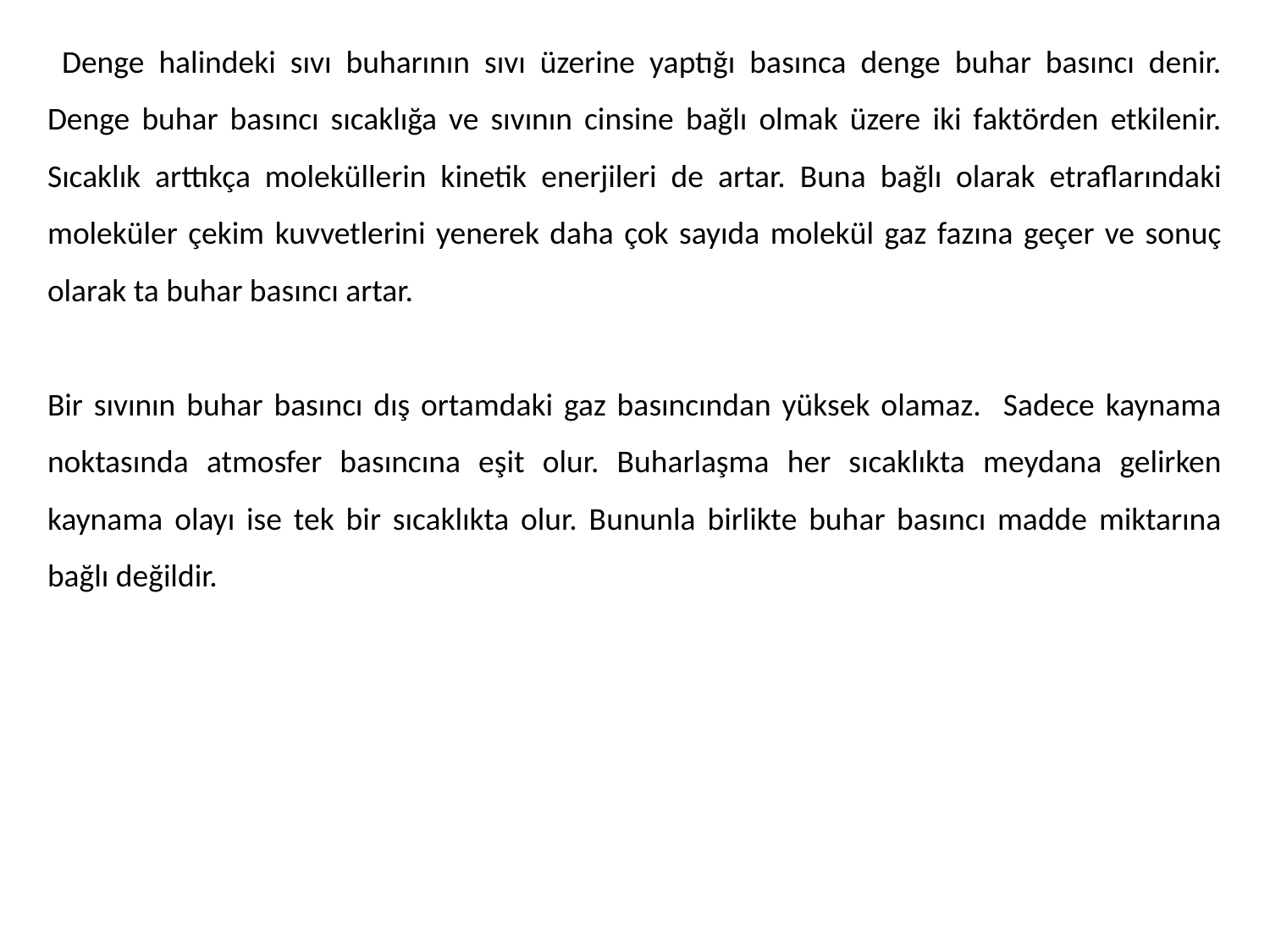

Denge halindeki sıvı buharının sıvı üzerine yaptığı basınca denge buhar basıncı denir. Denge buhar basıncı sıcaklığa ve sıvının cinsine bağlı olmak üzere iki faktörden etkilenir. Sıcaklık arttıkça moleküllerin kinetik enerjileri de artar. Buna bağlı olarak etraflarındaki moleküler çekim kuvvetlerini yenerek daha çok sayıda molekül gaz fazına geçer ve sonuç olarak ta buhar basıncı artar.

Bir sıvının buhar basıncı dış ortamdaki gaz basıncından yüksek olamaz.  Sadece kaynama noktasında atmosfer basıncına eşit olur. Buharlaşma her sıcaklıkta meydana gelirken kaynama olayı ise tek bir sıcaklıkta olur. Bununla birlikte buhar basıncı madde miktarına bağlı değildir.